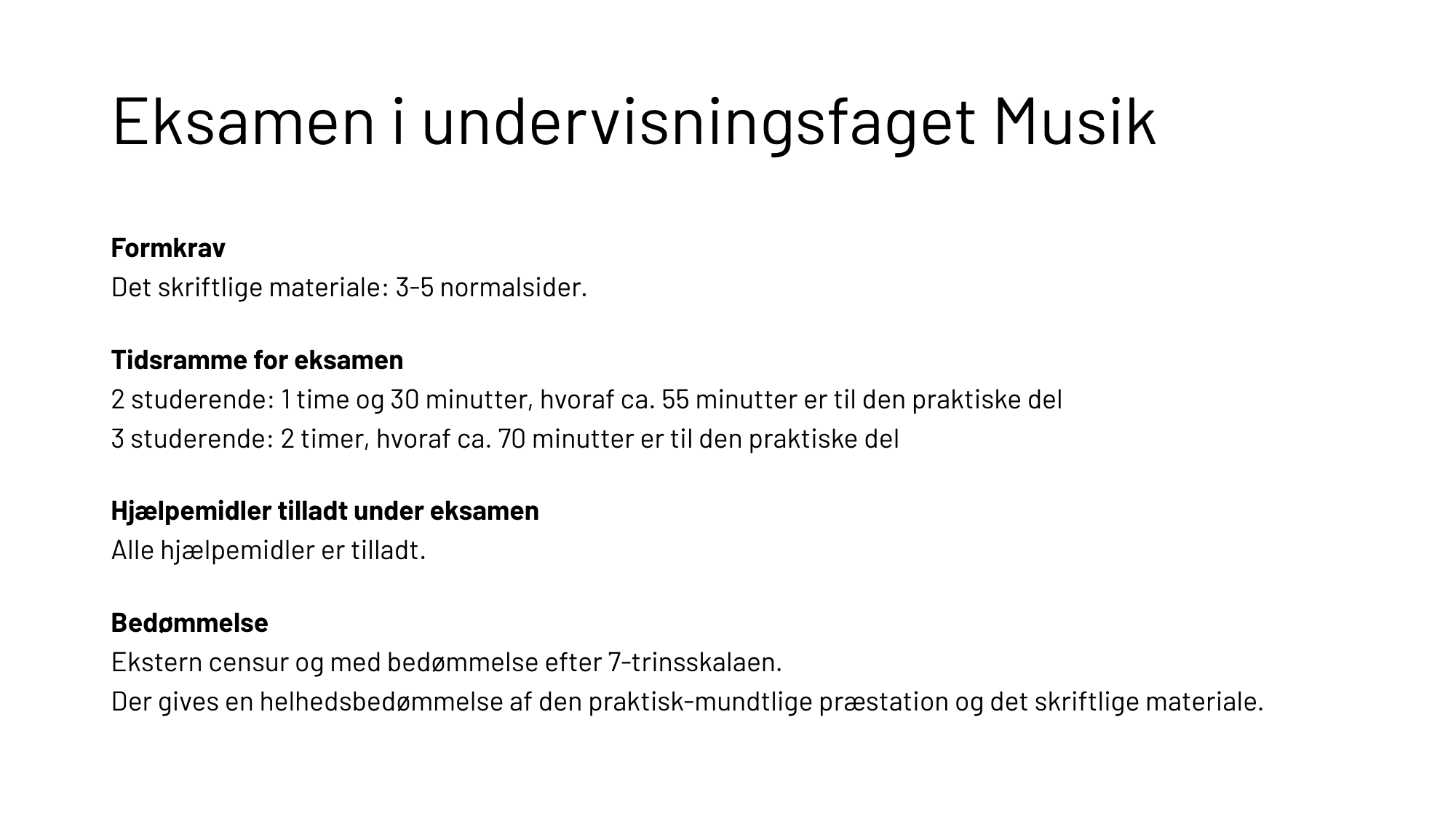

Uddybning af fordybelsesområdet
Fordybelsesområdet udfolder et eksemplarisk musikfagligt indhold. Gennem fordybelsesområdet demonstrerer den studerende en bredde af undervisningsfagets samlede mål. Fordybelsesområdet skal indeholde en flerhed af udtryks- og aktivitetsformer samt teoretisk begrundede didaktisk-pædagogiske tilgange.
De studerende kan i arbejdet med fordybelsesområdet anvende artikler, internetsøgning, samtalerobotter, egne noter m.v. som hjælpemidler.
Fordybelsesområdet beskrives med en kort begrundelse, oversigt over teoretisk understøttelse, herunder udvalgt litteratur, samt en oversigt over eksamens forløb og indhold, herunder demonstration af sang og akkompagnement for hver studerende.
Det skriftlige materiale afleveres forud for den praktisk-mundtlige eksamen.
Formkrav
Det skriftlige materiale: 3-5 normalsider.
Eksamensform
Eksamen består af en praktisk-mundtlig præstation på baggrund af skriftligt materiale.
Eksamen afvikles som en gruppeprøve med 2-3 studerende.
Gruppen indleder eksamen med gennemførelse af konkret undervisning i musik rettet mod grundskolen med grundskoleelever eller eventuelt med medstuderende eller lignende som deltagere. Alle studerende i gruppen skal demonstrere færdigheder i sang og akkompagnement på klaver.
Efterfølgende præsenterer og begrunder den studerende sit fordybelsesområde samt perspektiverer til den netop gennemførte undervisning. Fagets øvrige indholdsområder inddrages i dialogen mellem studerende, eksaminator og censor.
Den studerende kan relatere til erfaringer og praktik, hvis relevant.
# Eksamen i undervisningsfaget Musik
Formkrav
Det skriftlige materiale: 3-5 normalsider.
Tidsramme for eksamen
2 studerende: 1 time og 30 minutter, hvoraf ca. 55 minutter er til den praktiske del
3 studerende: 2 timer, hvoraf ca. 70 minutter er til den praktiske del
Hjælpemidler tilladt under eksamen
Alle hjælpemidler er tilladt.
Bedømmelse
Ekstern censur og med bedømmelse efter 7-trinsskalaen.
Der gives en helhedsbedømmelse af den praktisk-mundtlige præstation og det skriftlige materiale.